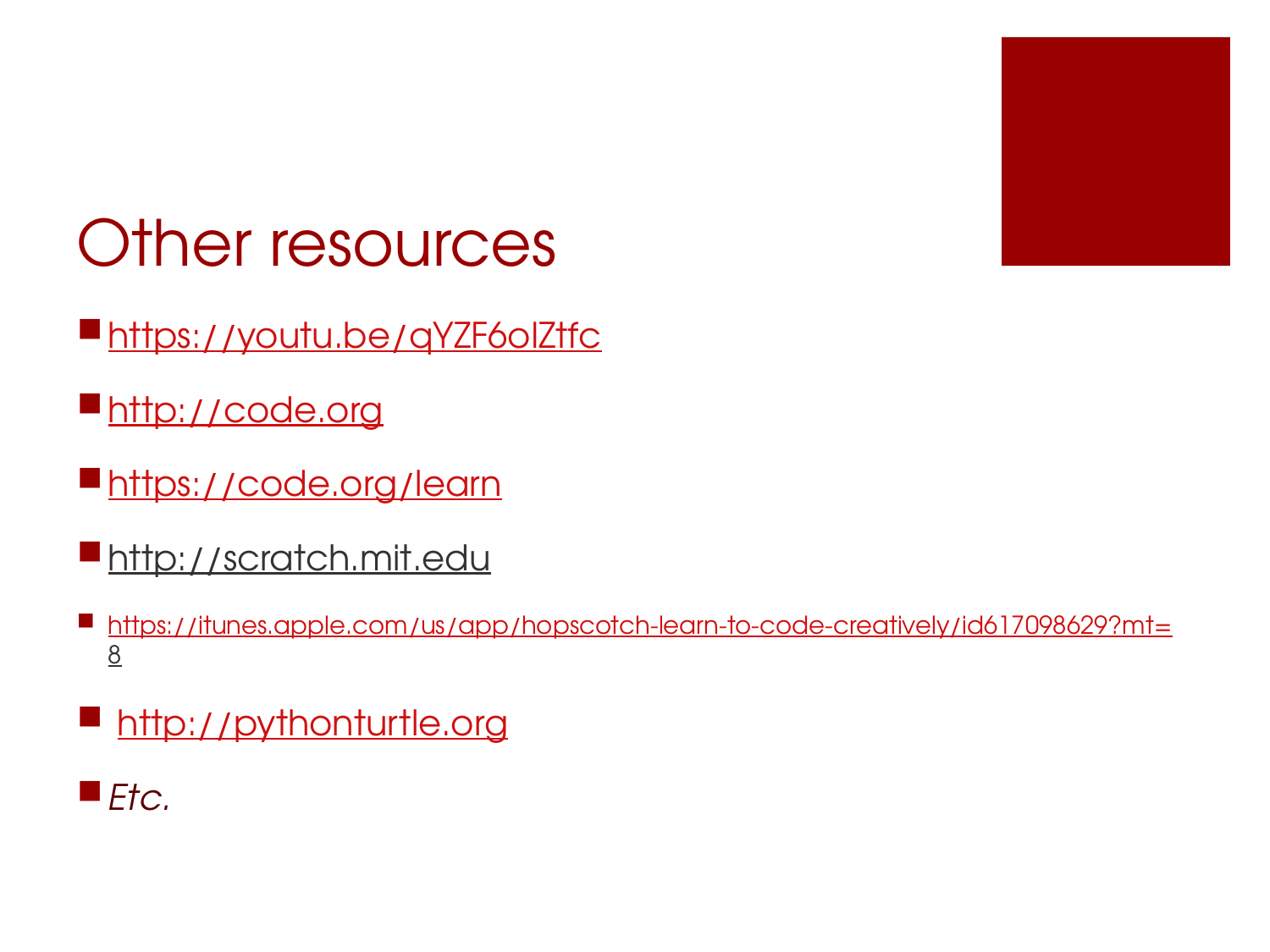

# Other resources
https://youtu.be/qYZF6oIZtfc
http://code.org
https://code.org/learn
http://scratch.mit.edu
https://itunes.apple.com/us/app/hopscotch-learn-to-code-creatively/id617098629?mt=8
 http://pythonturtle.org
Etc.